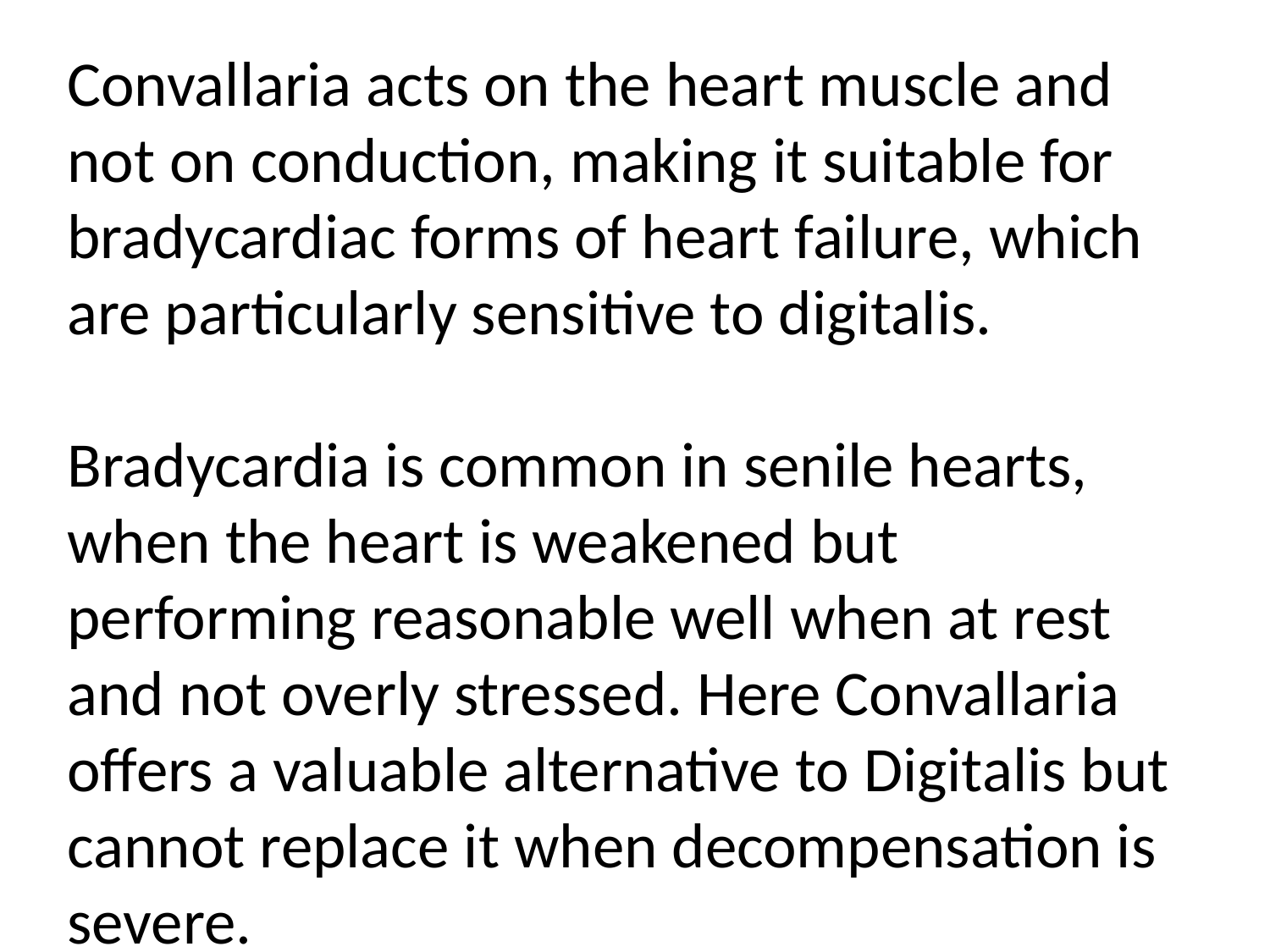

Convallaria acts on the heart muscle and not on conduction, making it suitable for bradycardiac forms of heart failure, which are particularly sensitive to digitalis.

Bradycardia is common in senile hearts, when the heart is weakened but performing reasonable well when at rest and not overly stressed. Here Convallaria offers a valuable alternative to Digitalis but cannot replace it when decompensation is severe.